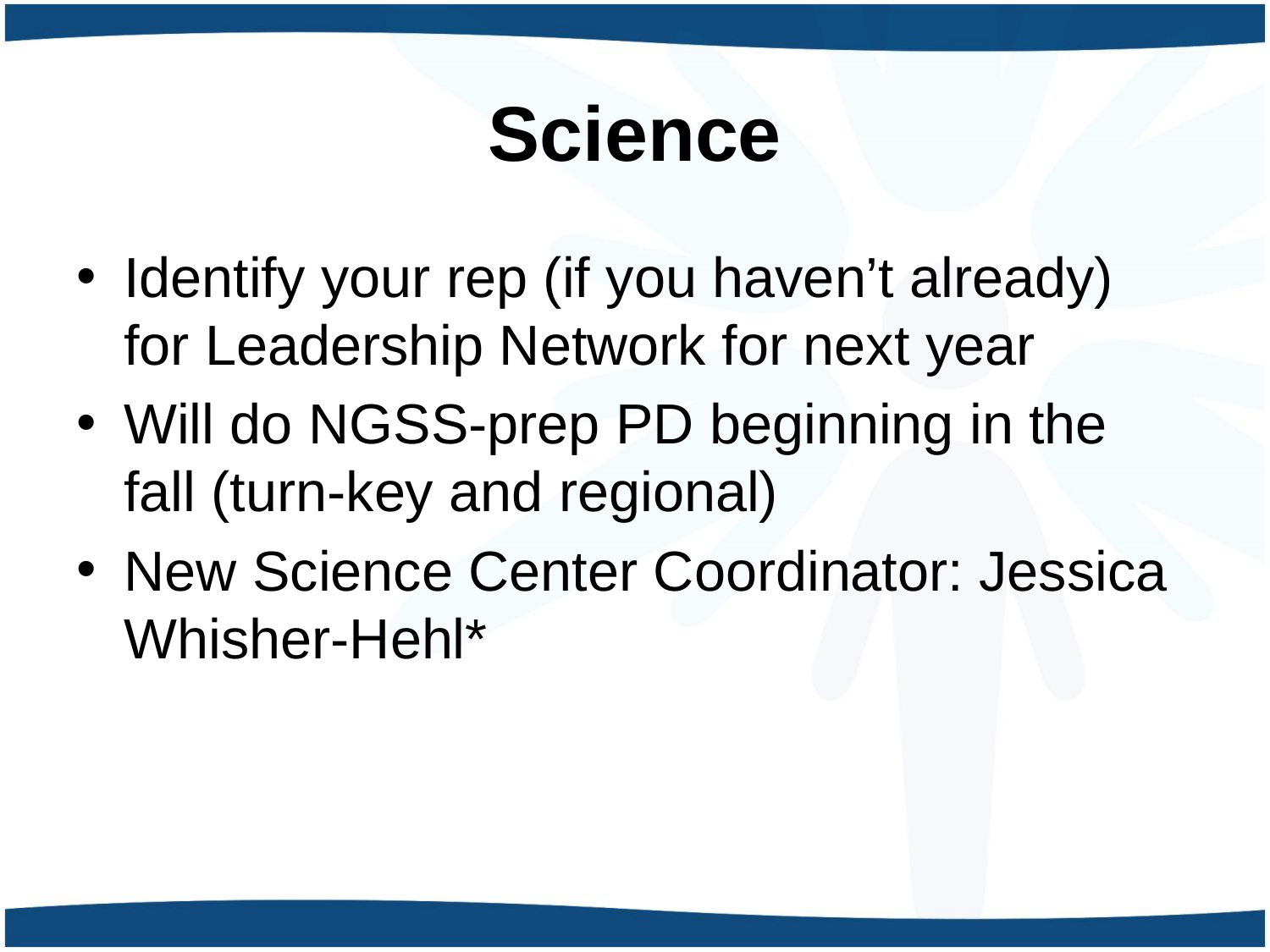

# Science
Identify your rep (if you haven’t already) for Leadership Network for next year
Will do NGSS-prep PD beginning in the fall (turn-key and regional)
New Science Center Coordinator: Jessica Whisher-Hehl*